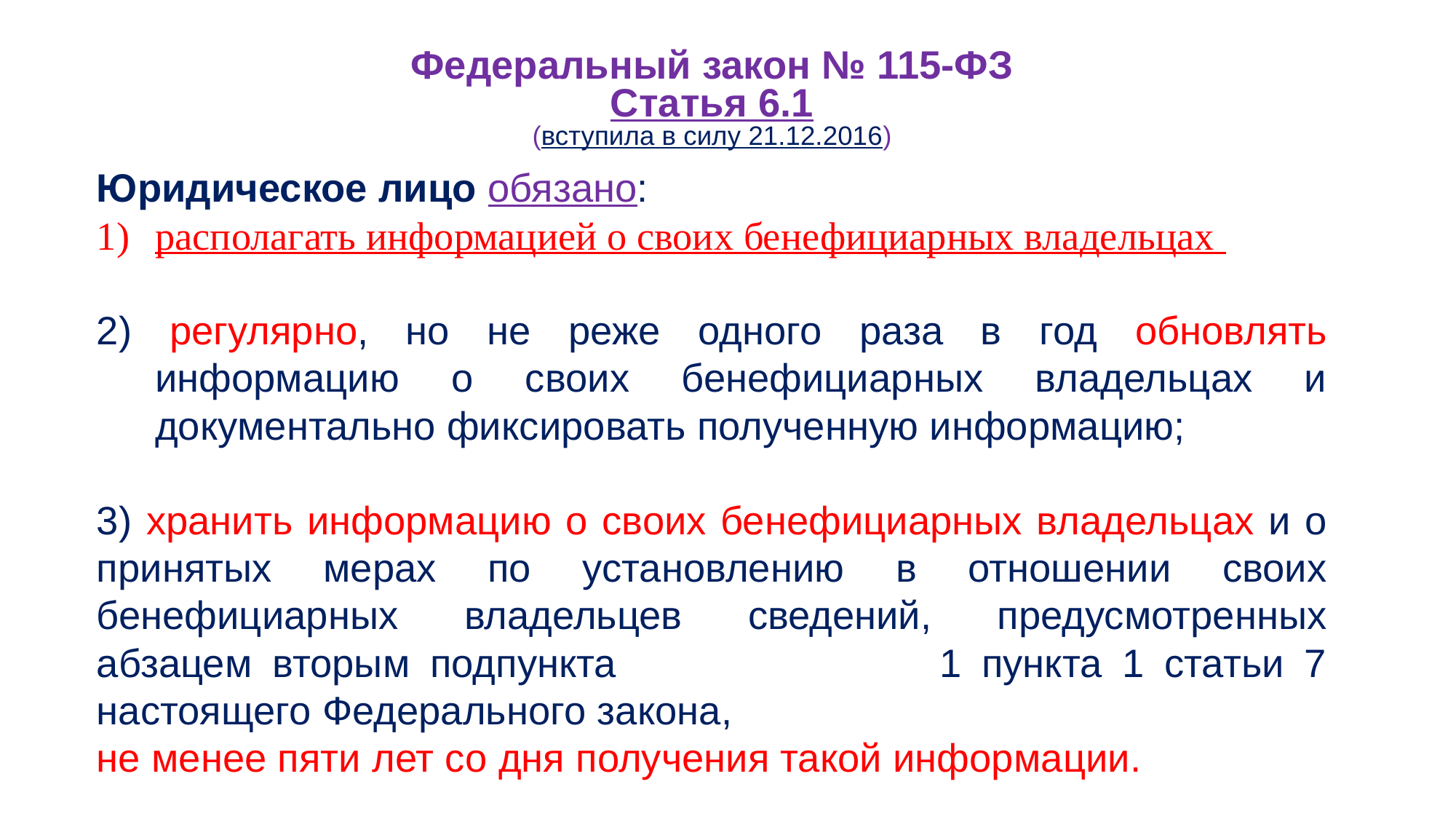

Федеральный закон № 115-ФЗ
Статья 6.1
(вступила в силу 21.12.2016)
Юридическое лицо обязано:
располагать информацией о своих бенефициарных владельцах

2) регулярно, но не реже одного раза в год обновлять информацию о своих бенефициарных владельцах и документально фиксировать полученную информацию;

3) хранить информацию о своих бенефициарных владельцах и о принятых мерах по установлению в отношении своих бенефициарных владельцев сведений, предусмотренных абзацем вторым подпункта                1 пункта 1 статьи 7 настоящего Федерального закона,
не менее пяти лет со дня получения такой информации.